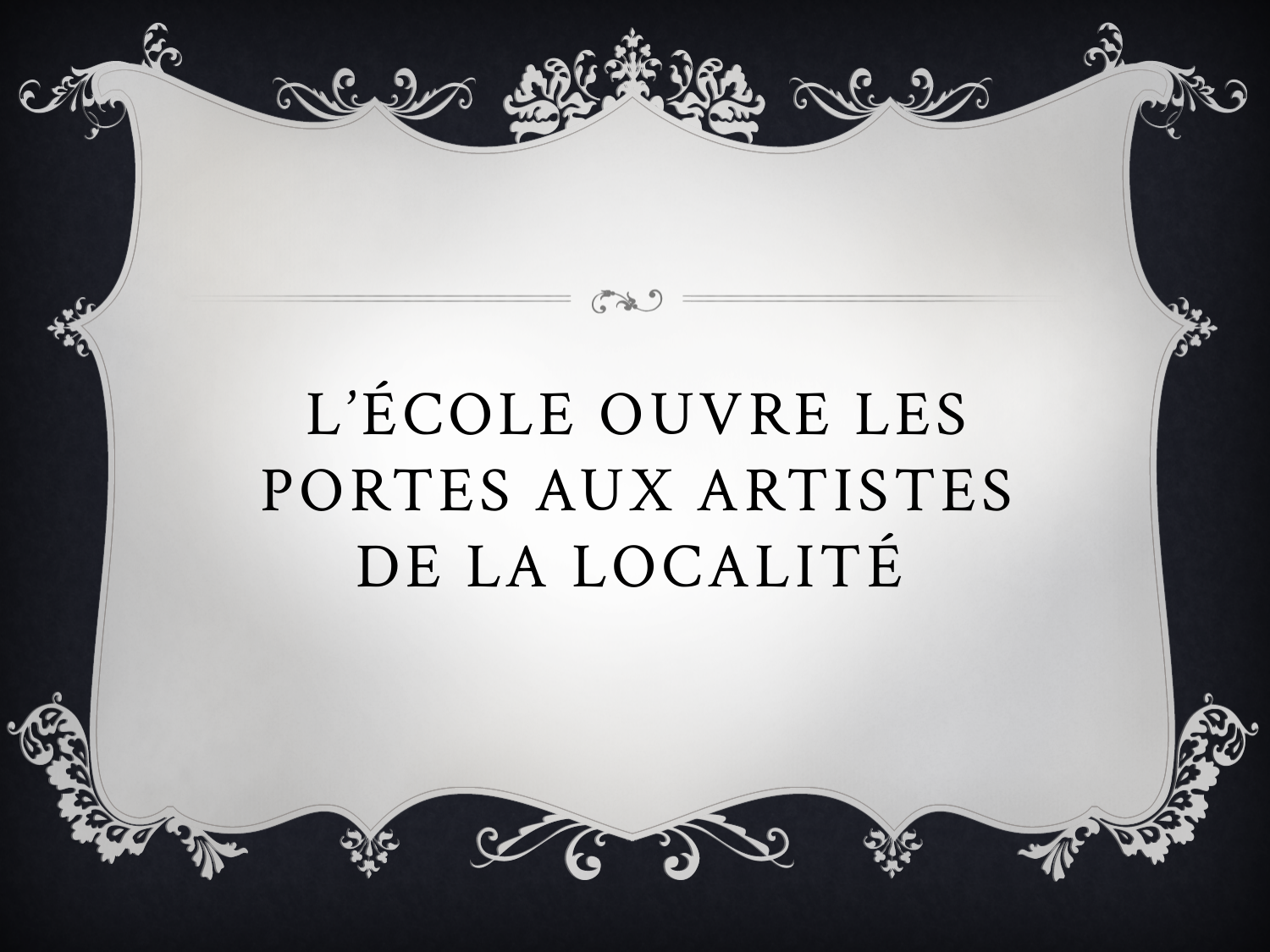

# L’ÉCOLE OUVRE les portes aux artistes de la localité